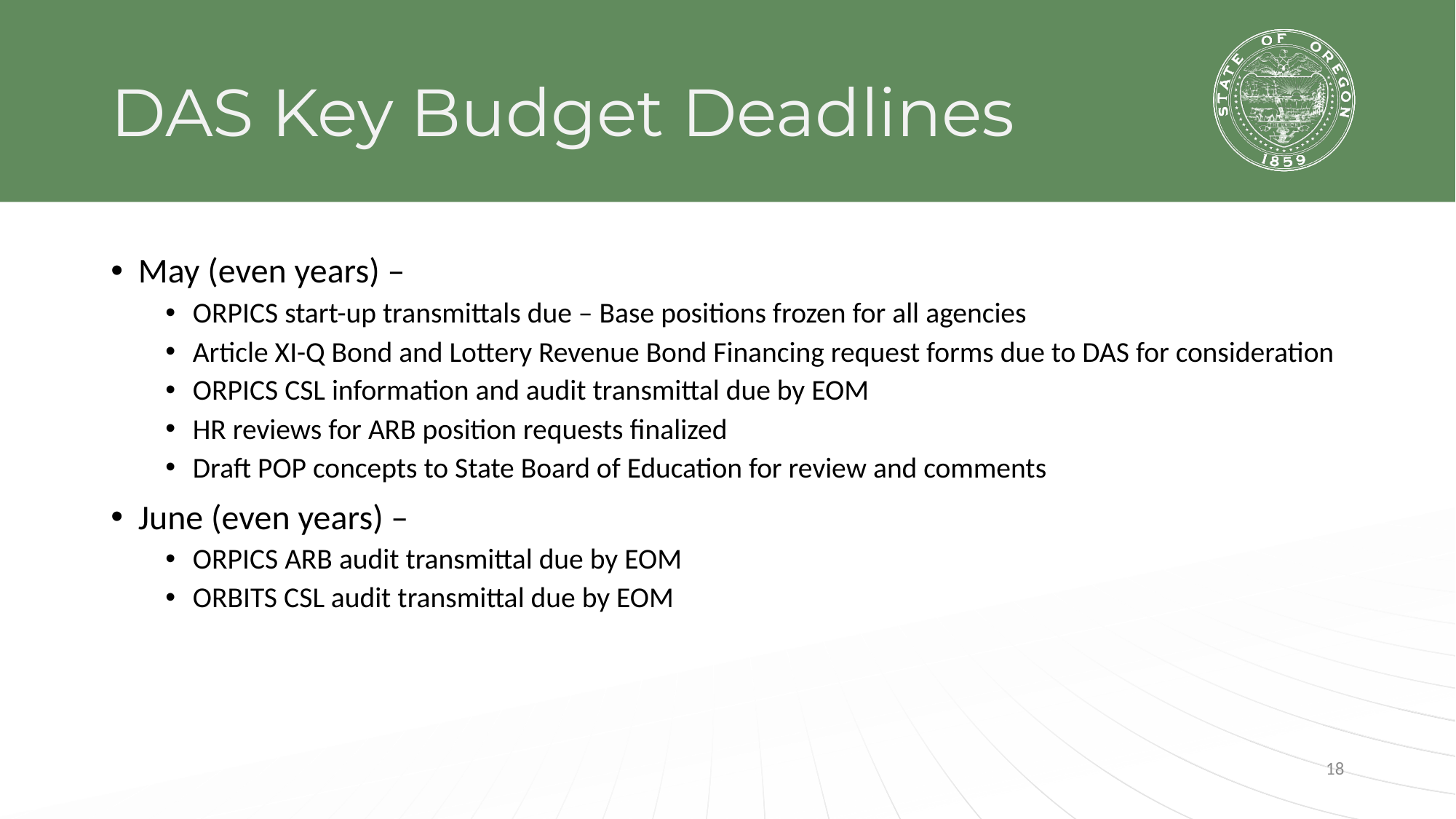

# DAS Key Budget Deadlines
May (even years) –
ORPICS start-up transmittals due – Base positions frozen for all agencies
Article XI-Q Bond and Lottery Revenue Bond Financing request forms due to DAS for consideration
ORPICS CSL information and audit transmittal due by EOM
HR reviews for ARB position requests finalized
Draft POP concepts to State Board of Education for review and comments
June (even years) –
ORPICS ARB audit transmittal due by EOM
ORBITS CSL audit transmittal due by EOM

18